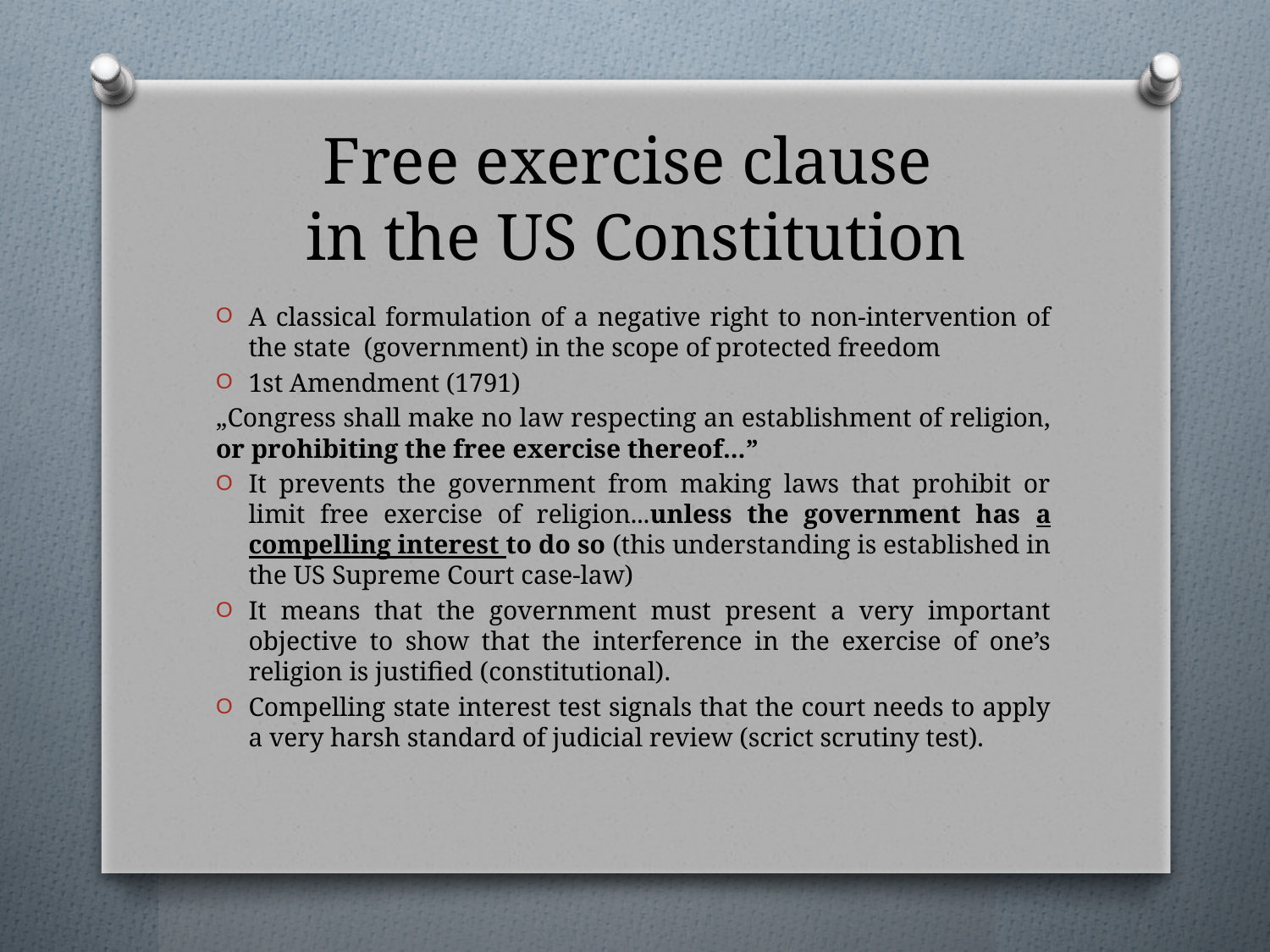

# Free exercise clause in the US Constitution
A classical formulation of a negative right to non-intervention of the state  (government) in the scope of protected freedom
1st Amendment (1791)
„Congress shall make no law respecting an establishment of religion, or prohibiting the free exercise thereof...”
It prevents the government from making laws that prohibit or limit free exercise of religion...unless the government has a compelling interest to do so (this understanding is established in the US Supreme Court case-law)
It means that the government must present a very important objective to show that the interference in the exercise of one’s religion is justified (constitutional).
Compelling state interest test signals that the court needs to apply a very harsh standard of judicial review (scrict scrutiny test).